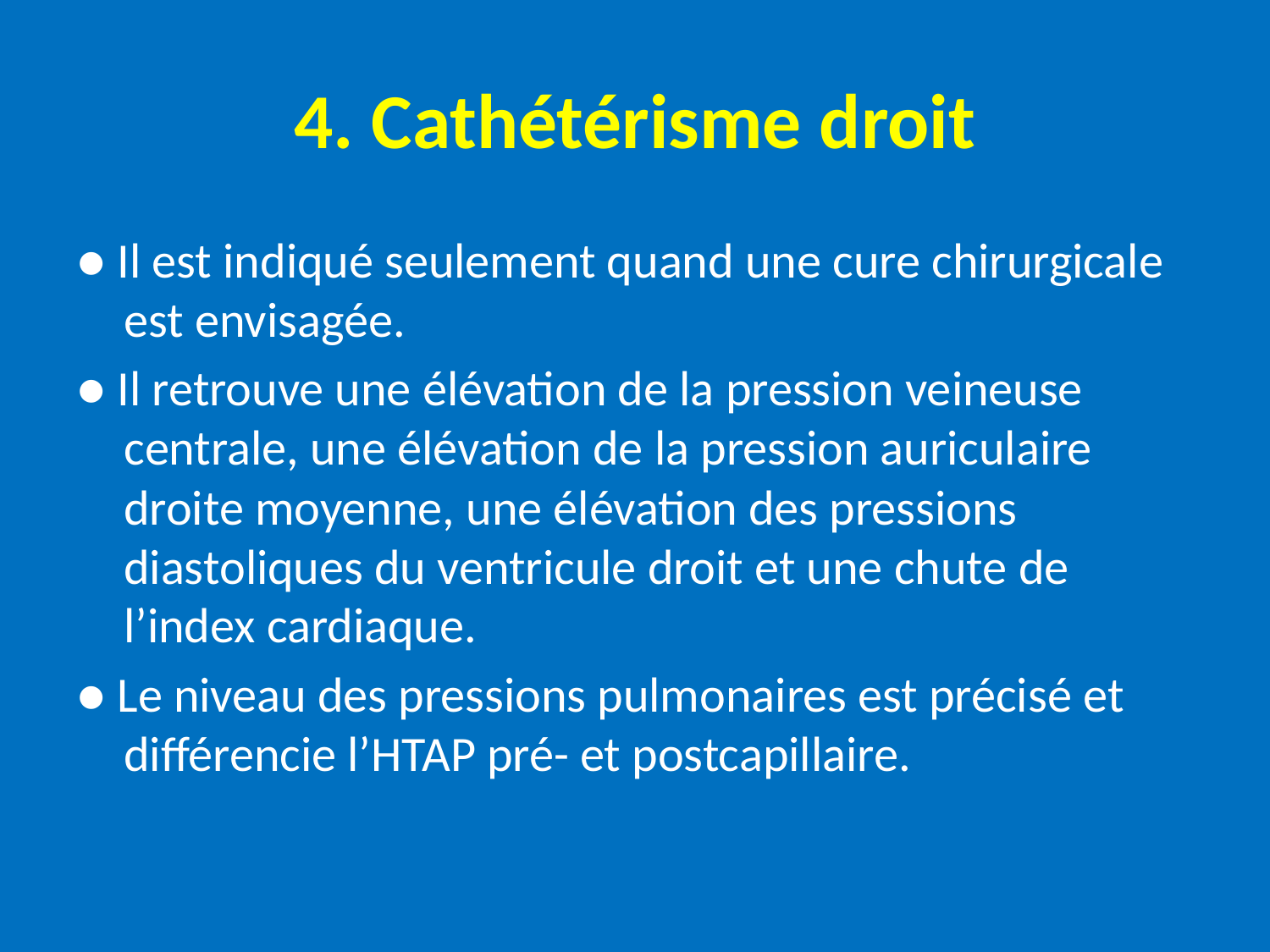

# 4. Cathétérisme droit
● Il est indiqué seulement quand une cure chirurgicale est envisagée.
● Il retrouve une élévation de la pression veineuse centrale, une élévation de la pression auriculaire droite moyenne, une élévation des pressions diastoliques du ventricule droit et une chute de l’index cardiaque.
● Le niveau des pressions pulmonaires est précisé et différencie l’HTAP pré- et postcapillaire.